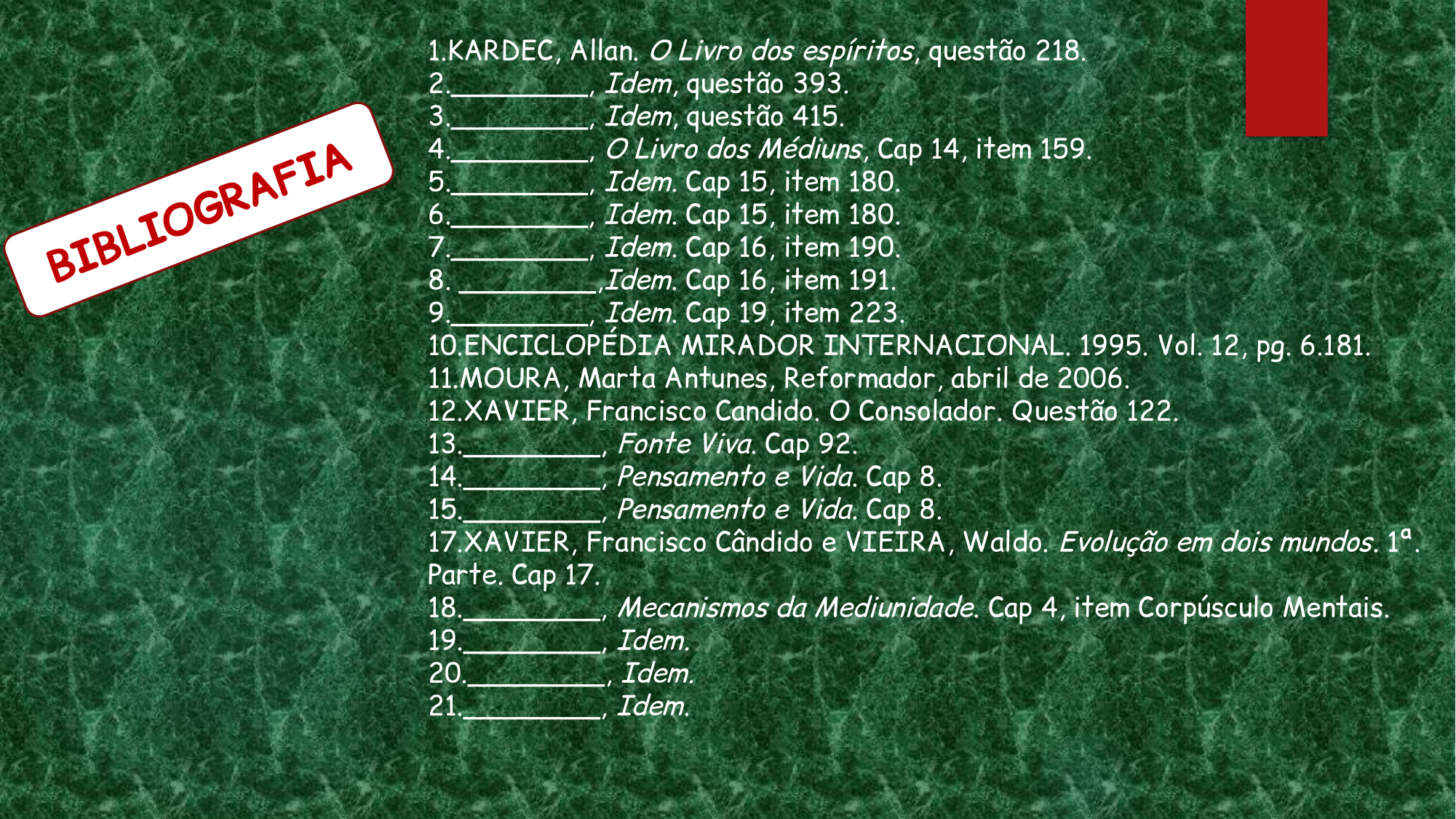

KARDEC, Allan. O Livro dos espíritos, questão 218.
________, Idem, questão 393.
________, Idem, questão 415.
________, O Livro dos Médiuns, Cap 14, item 159.
________, Idem. Cap 15, item 180.
________, Idem. Cap 15, item 180.
________, Idem. Cap 16, item 190.
 ________,Idem. Cap 16, item 191.
________, Idem. Cap 19, item 223.
ENCICLOPÉDIA MIRADOR INTERNACIONAL. 1995. Vol. 12, pg. 6.181.
MOURA, Marta Antunes, Reformador, abril de 2006.
XAVIER, Francisco Candido. O Consolador. Questão 122.
________, Fonte Viva. Cap 92.
________, Pensamento e Vida. Cap 8.
________, Pensamento e Vida. Cap 8.
XAVIER, Francisco Cândido e VIEIRA, Waldo. Evolução em dois mundos. 1ª. Parte. Cap 17.
________, Mecanismos da Mediunidade. Cap 4, item Corpúsculo Mentais.
________, Idem.
________, Idem.
________, Idem.
BIBLIOGRAFIA